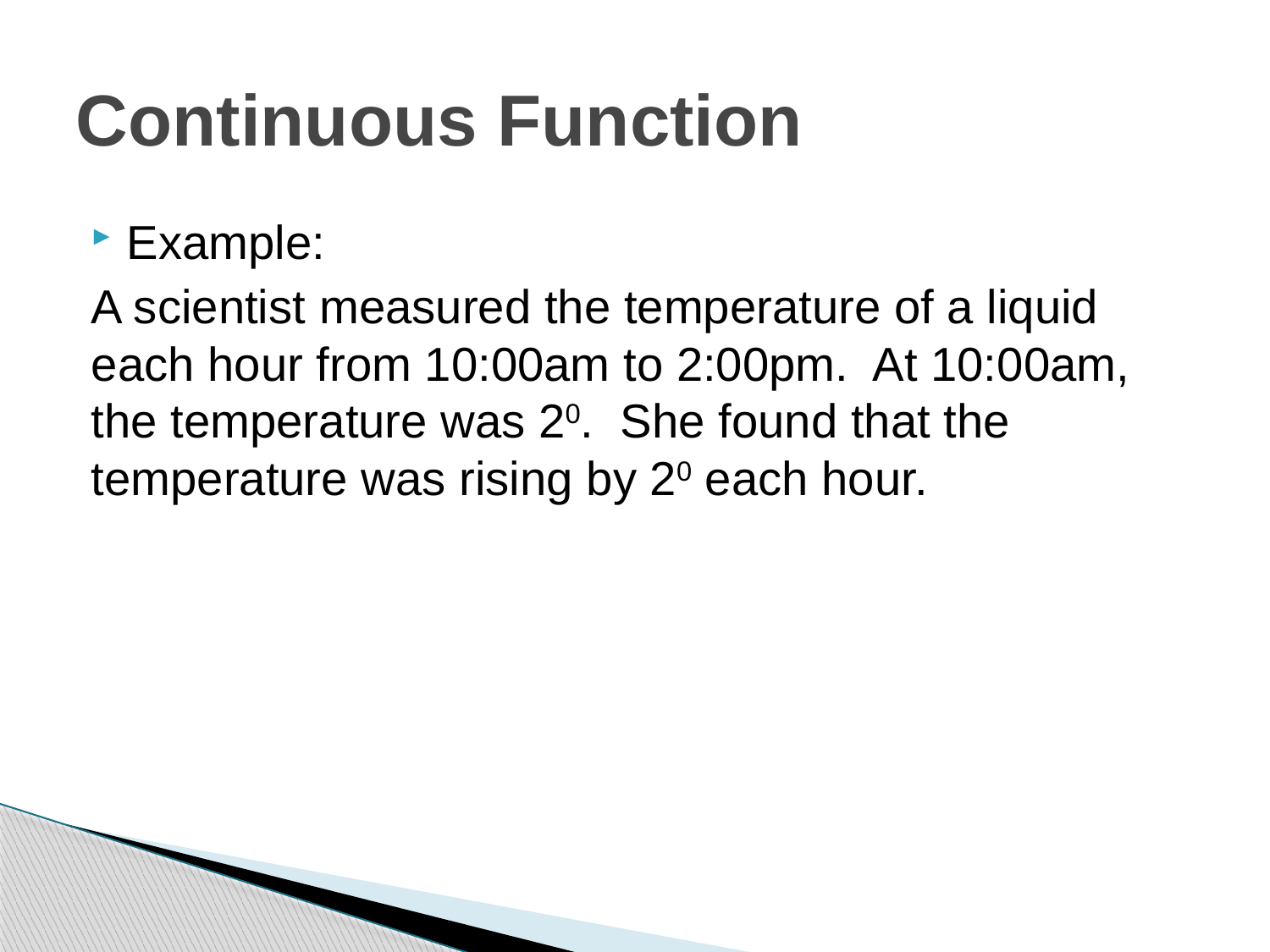

# Continuous Function
Example:
A scientist measured the temperature of a liquid each hour from 10:00am to 2:00pm.  At 10:00am, the temperature was 20.  She found that the temperature was rising by 20 each hour.